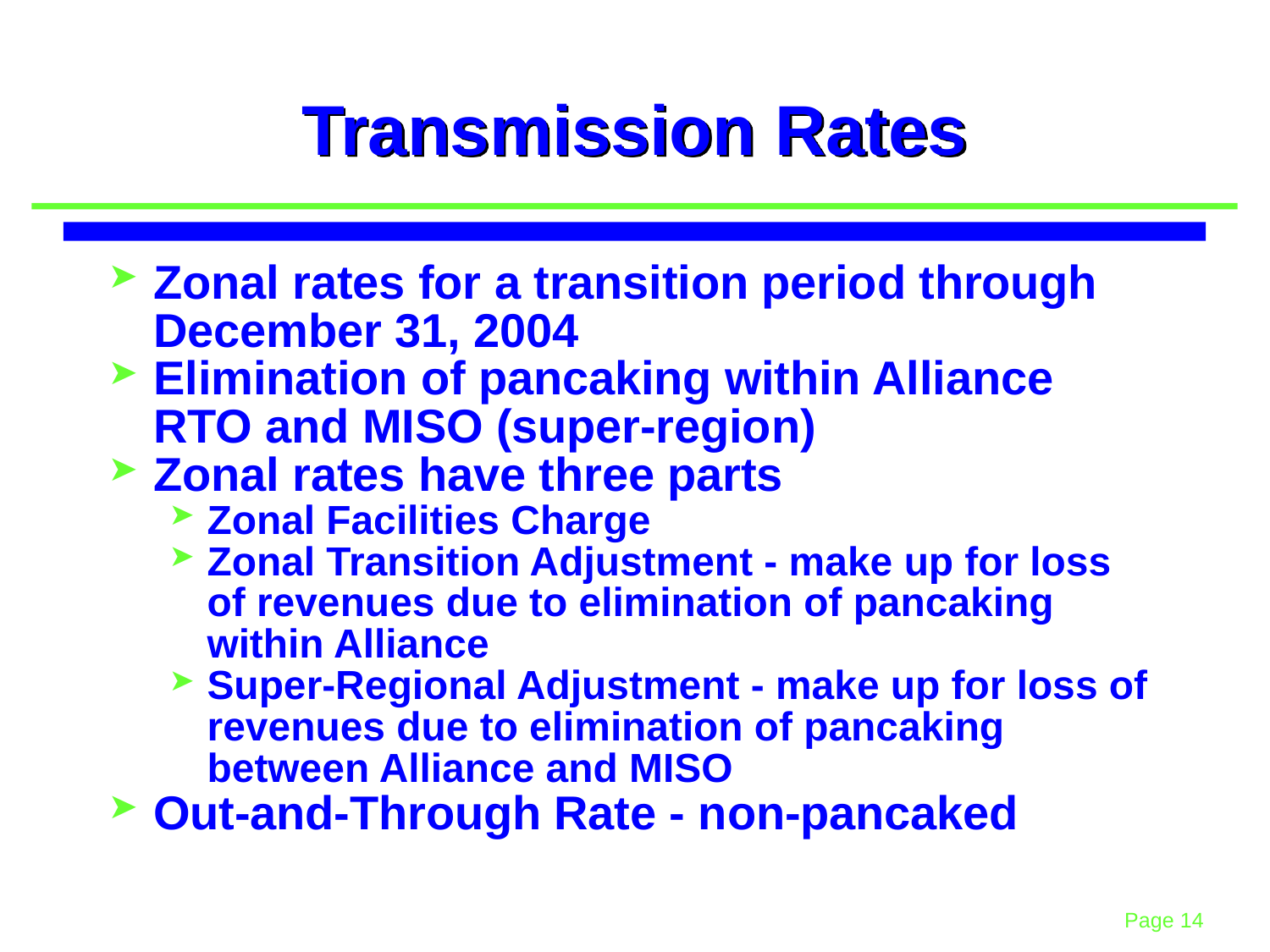

# Transmission Rates
Zonal rates for a transition period through December 31, 2004
Elimination of pancaking within Alliance RTO and MISO (super-region)
Zonal rates have three parts
Zonal Facilities Charge
Zonal Transition Adjustment - make up for loss of revenues due to elimination of pancaking within Alliance
Super-Regional Adjustment - make up for loss of revenues due to elimination of pancaking between Alliance and MISO
Out-and-Through Rate - non-pancaked
14